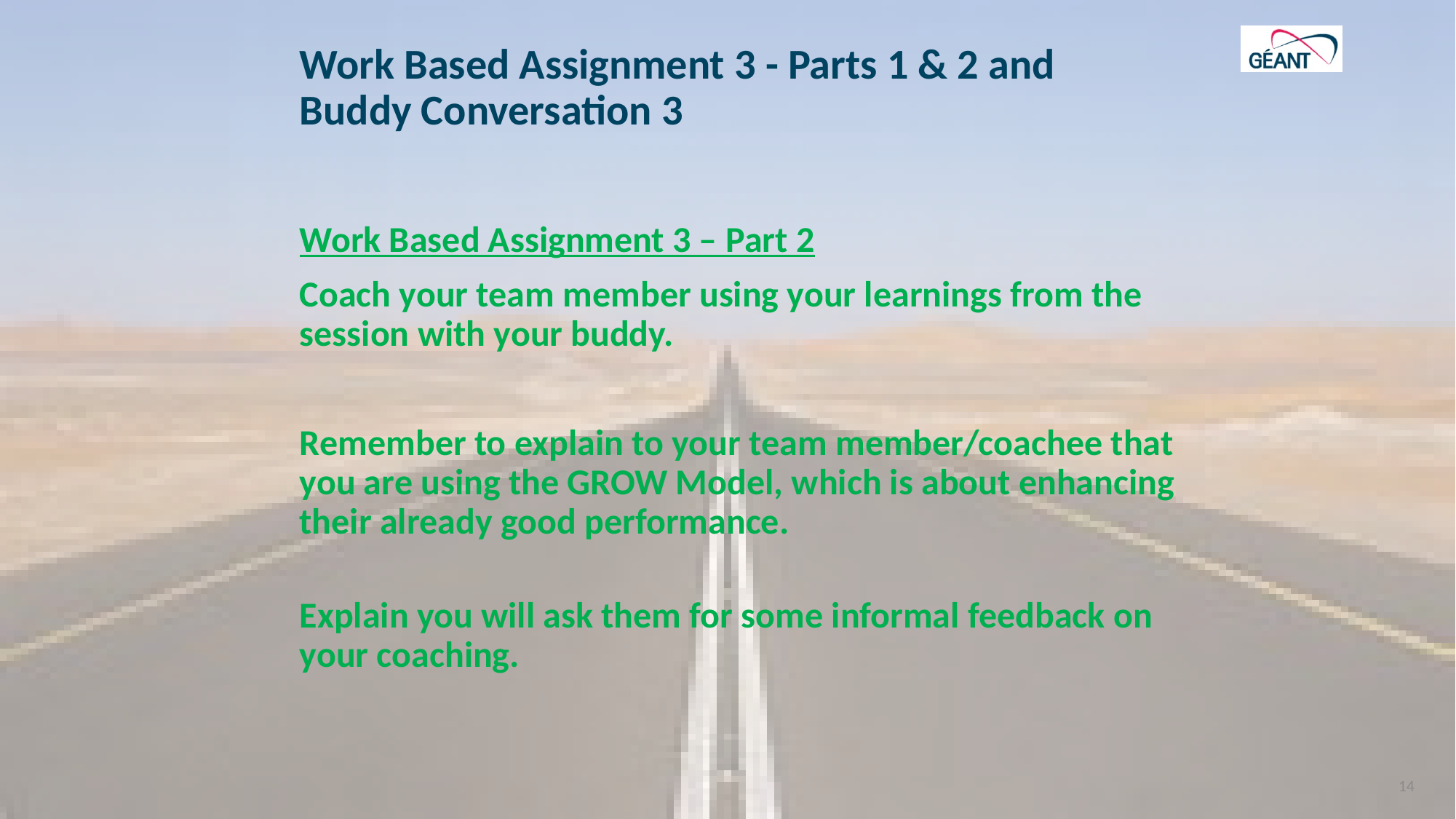

# Work Based Assignment 3 - Parts 1 & 2 and Buddy Conversation 3
Work Based Assignment 3 – Part 2
Coach your team member using your learnings from the session with your buddy.

Remember to explain to your team member/coachee that you are using the GROW Model, which is about enhancing their already good performance.
Explain you will ask them for some informal feedback on your coaching.

14